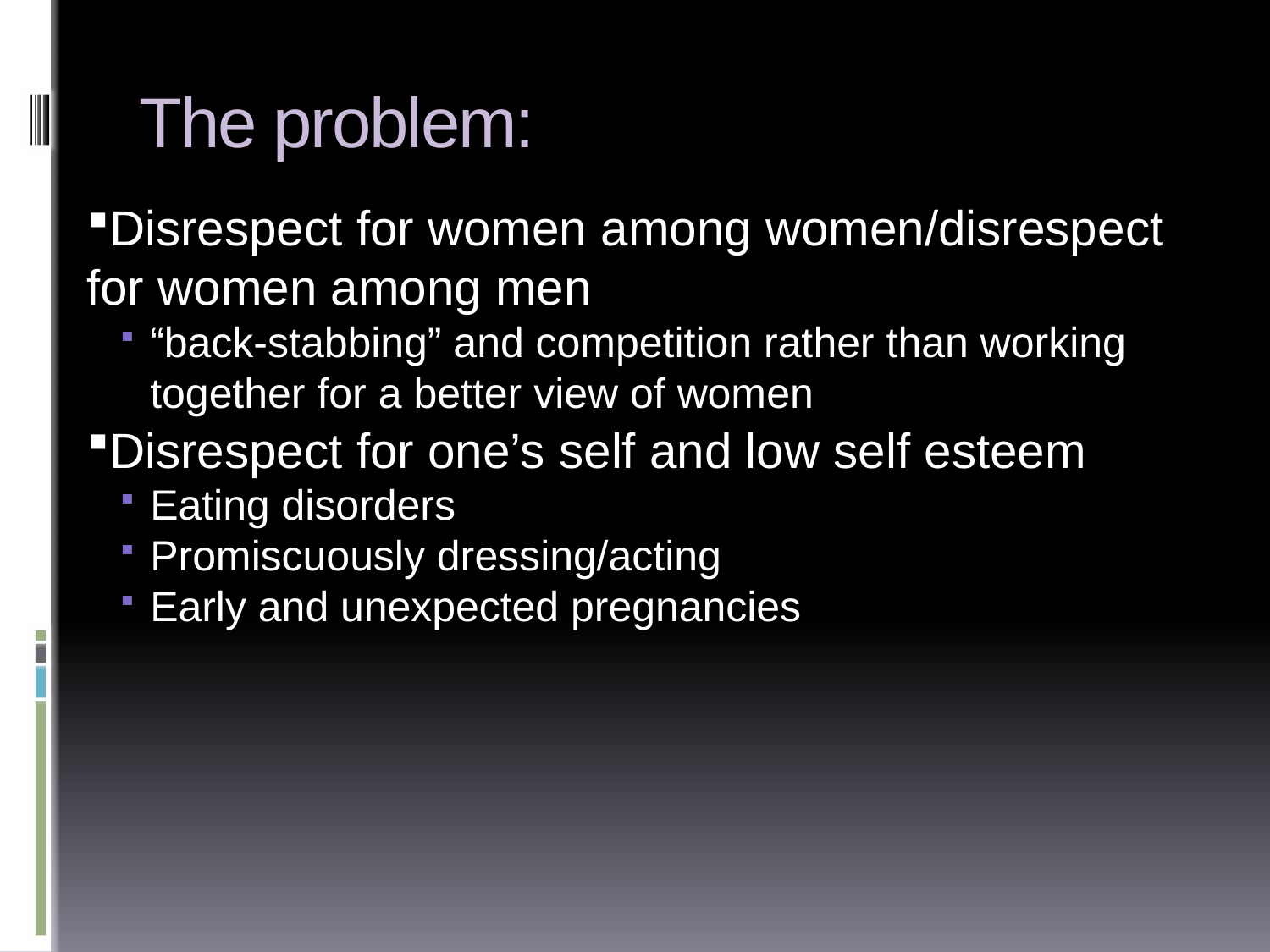

# The problem:
Disrespect for women among women/disrespect for women among men
“back-stabbing” and competition rather than working together for a better view of women
Disrespect for one’s self and low self esteem
Eating disorders
Promiscuously dressing/acting
Early and unexpected pregnancies